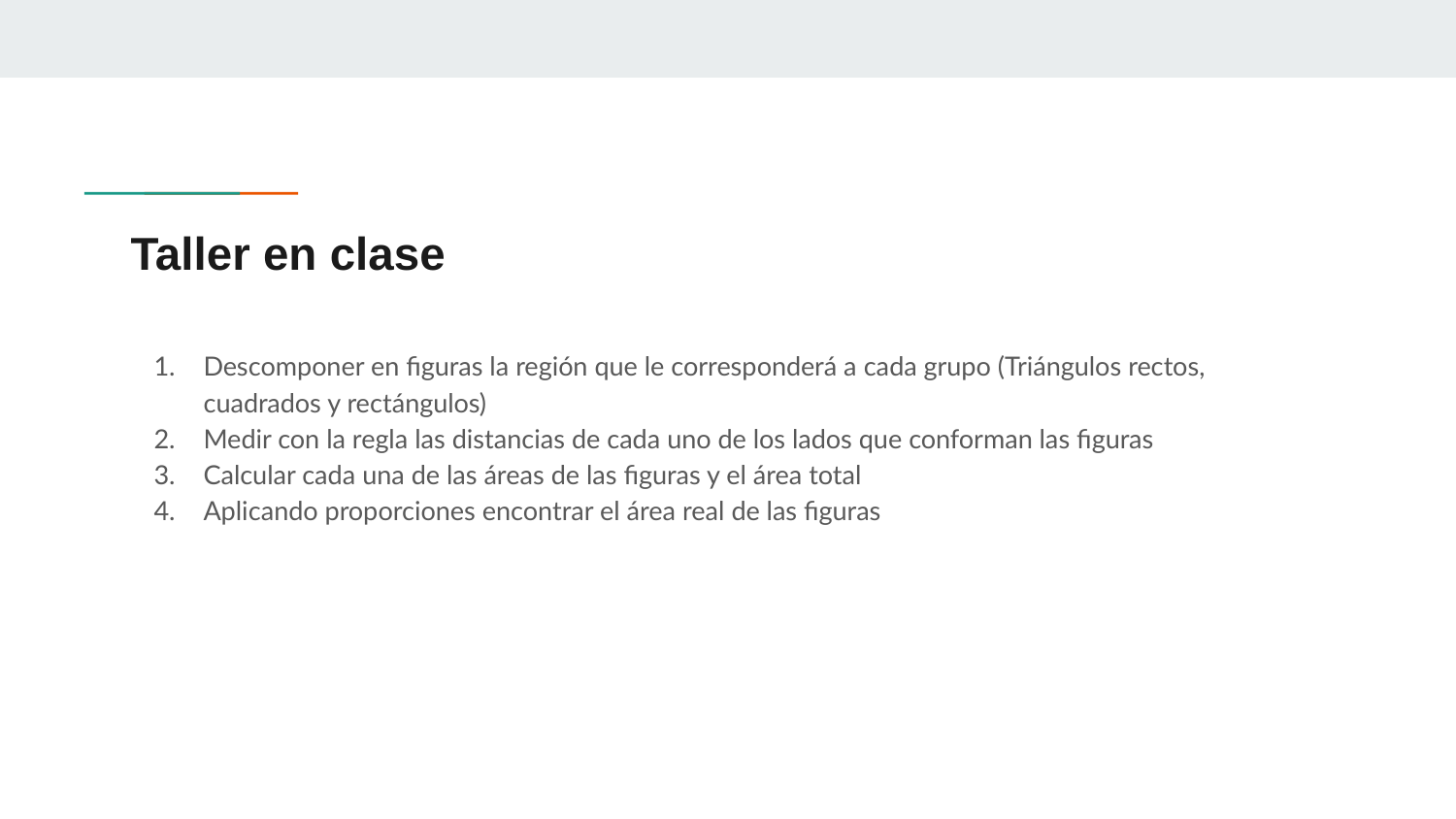

# Taller en clase
Descomponer en figuras la región que le corresponderá a cada grupo (Triángulos rectos, cuadrados y rectángulos)
Medir con la regla las distancias de cada uno de los lados que conforman las figuras
Calcular cada una de las áreas de las figuras y el área total
Aplicando proporciones encontrar el área real de las figuras